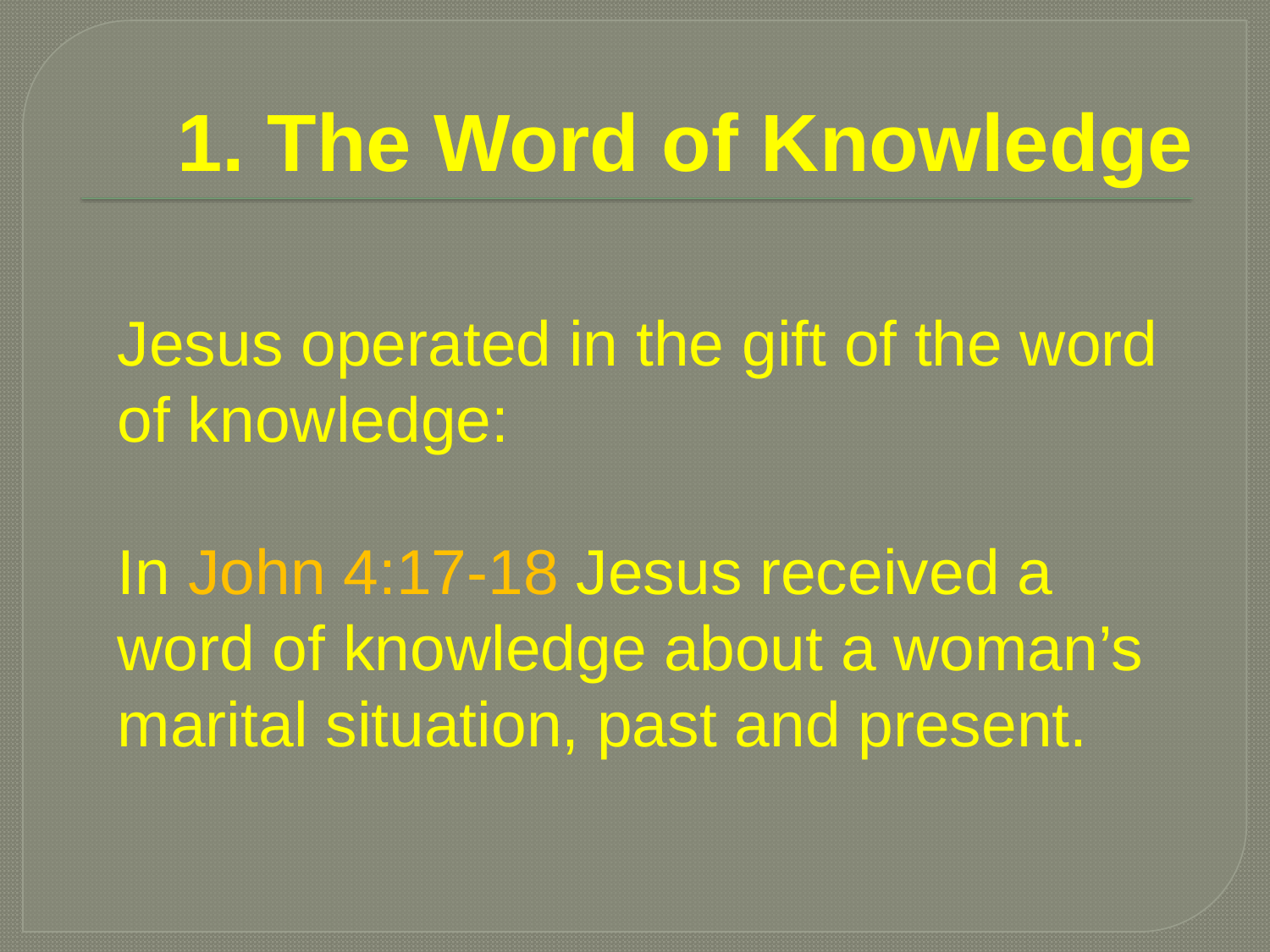

# 1. The Word of Knowledge

Jesus operated in the gift of the word of knowledge:

In John 4:17-18 Jesus received a word of knowledge about a woman’s marital situation, past and present.